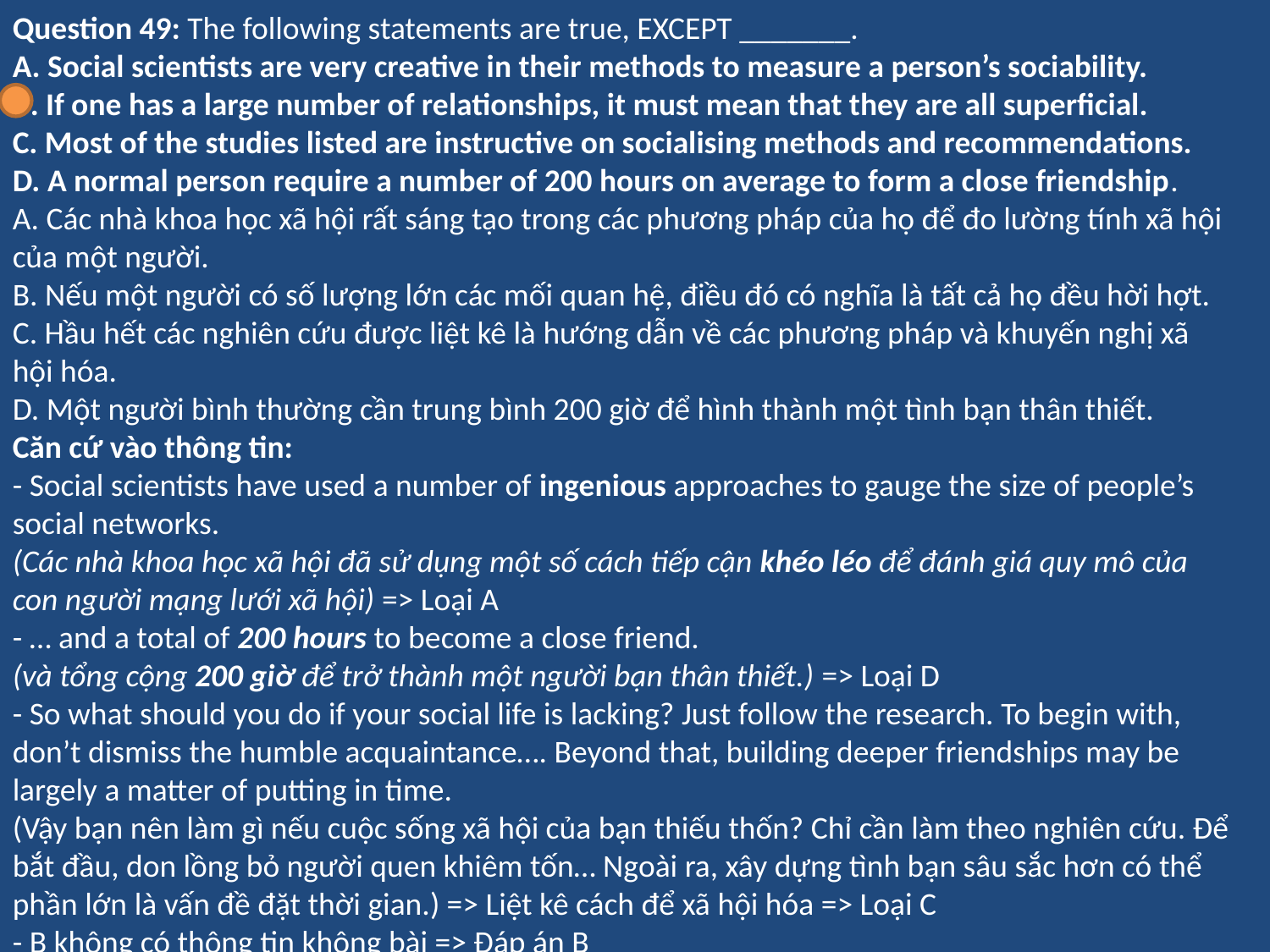

Question 49: The following statements are true, EXCEPT _______.
A. Social scientists are very creative in their methods to measure a person’s sociability.
B. If one has a large number of relationships, it must mean that they are all superficial.
C. Most of the studies listed are instructive on socialising methods and recommendations.
D. A normal person require a number of 200 hours on average to form a close friendship.
A. Các nhà khoa học xã hội rất sáng tạo trong các phương pháp của họ để đo lường tính xã hội của một người.
B. Nếu một người có số lượng lớn các mối quan hệ, điều đó có nghĩa là tất cả họ đều hời hợt.
C. Hầu hết các nghiên cứu được liệt kê là hướng dẫn về các phương pháp và khuyến nghị xã hội hóa.
D. Một người bình thường cần trung bình 200 giờ để hình thành một tình bạn thân thiết.
Căn cứ vào thông tin:
- Social scientists have used a number of ingenious approaches to gauge the size of people’s social networks.
(Các nhà khoa học xã hội đã sử dụng một số cách tiếp cận khéo léo để đánh giá quy mô của con người mạng lưới xã hội) => Loại A
- … and a total of 200 hours to become a close friend.
(và tổng cộng 200 giờ để trở thành một người bạn thân thiết.) => Loại D
- So what should you do if your social life is lacking? Just follow the research. To begin with, don’t dismiss the humble acquaintance…. Beyond that, building deeper friendships may be largely a matter of putting in time.
(Vậy bạn nên làm gì nếu cuộc sống xã hội của bạn thiếu thốn? Chỉ cần làm theo nghiên cứu. Để bắt đầu, don lồng bỏ người quen khiêm tốn… Ngoài ra, xây dựng tình bạn sâu sắc hơn có thể phần lớn là vấn đề đặt thời gian.) => Liệt kê cách để xã hội hóa => Loại C
- B không có thông tin không bài => Đáp án B